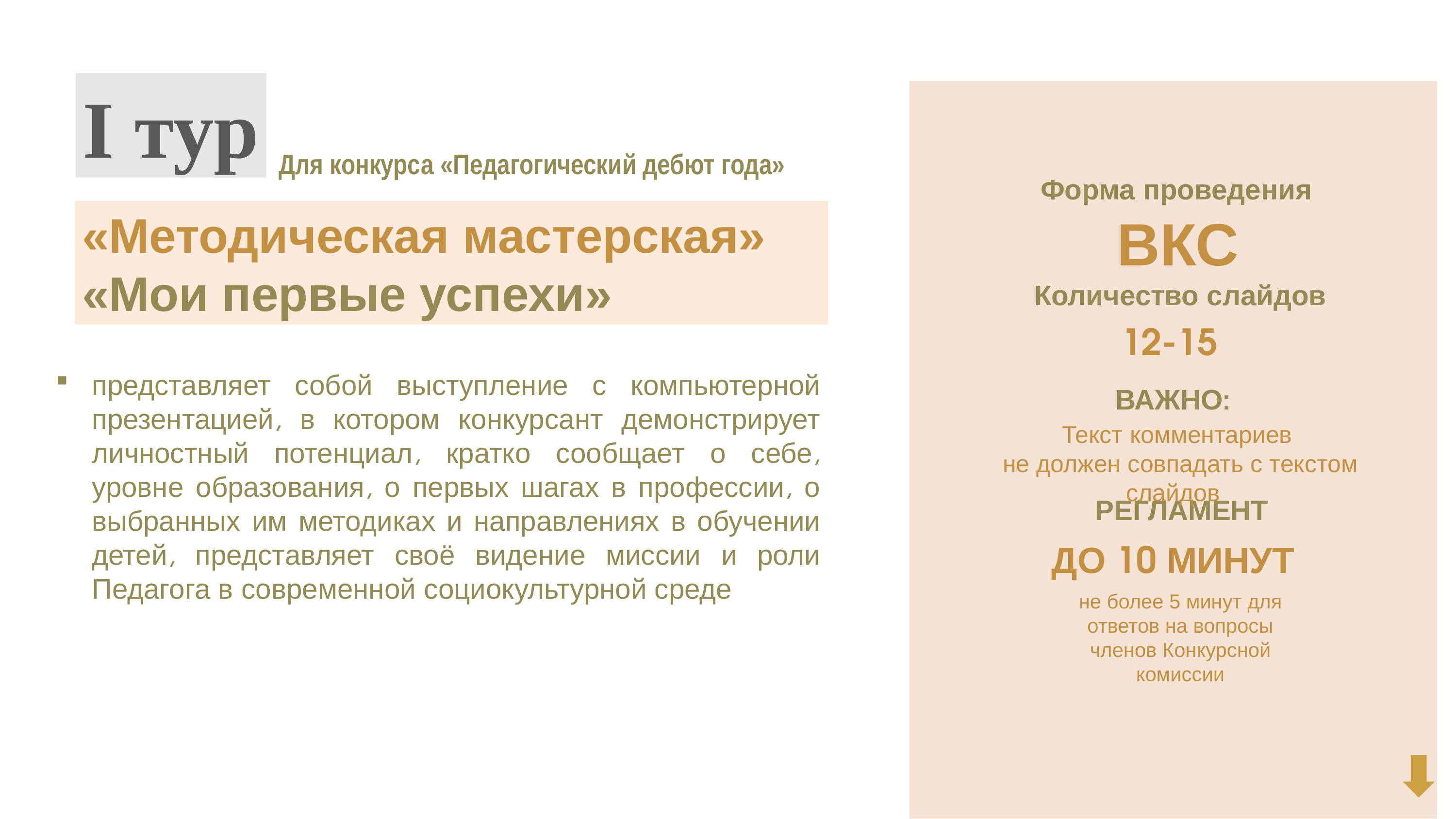

I тур

Для конкурса «Педагогический дебют года»
Форма проведения
«Методическая мастерская»
«Мои первые успехи»
 ВКС
Количество слайдов
12-15
представляет собой выступление с компьютерной презентацией, в котором конкурсант демонстрирует личностный потенциал, кратко сообщает о себе, уровне образования, о первых шагах в профессии, о выбранных им методиках и направлениях в обучении детей, представляет своё видение миссии и роли Педагога в современной социокультурной среде
ВАЖНО:
Текст комментариев
не должен совпадать с текстом слайдов
РЕГЛАМЕНТ
ДО 10 МИНУТ
не более 5 минут для ответов на вопросы членов Конкурсной комиссии